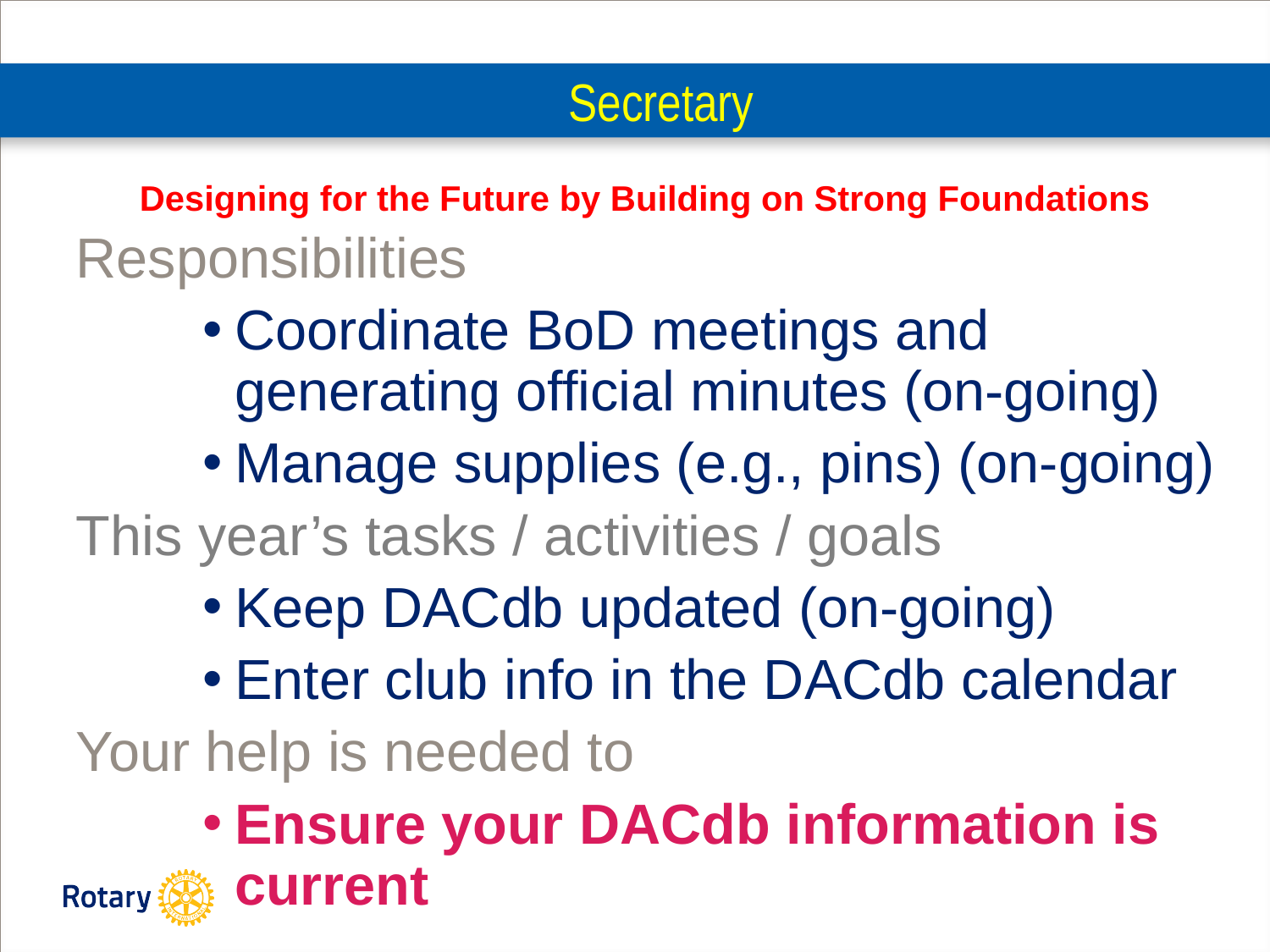

# Secretary
Designing for the Future by Building on Strong Foundations
Responsibilities
Coordinate BoD meetings and generating official minutes (on-going)
Manage supplies (e.g., pins) (on-going)
This year’s tasks / activities / goals
Keep DACdb updated (on-going)
Enter club info in the DACdb calendar
Your help is needed to
Ensure your DACdb information is current